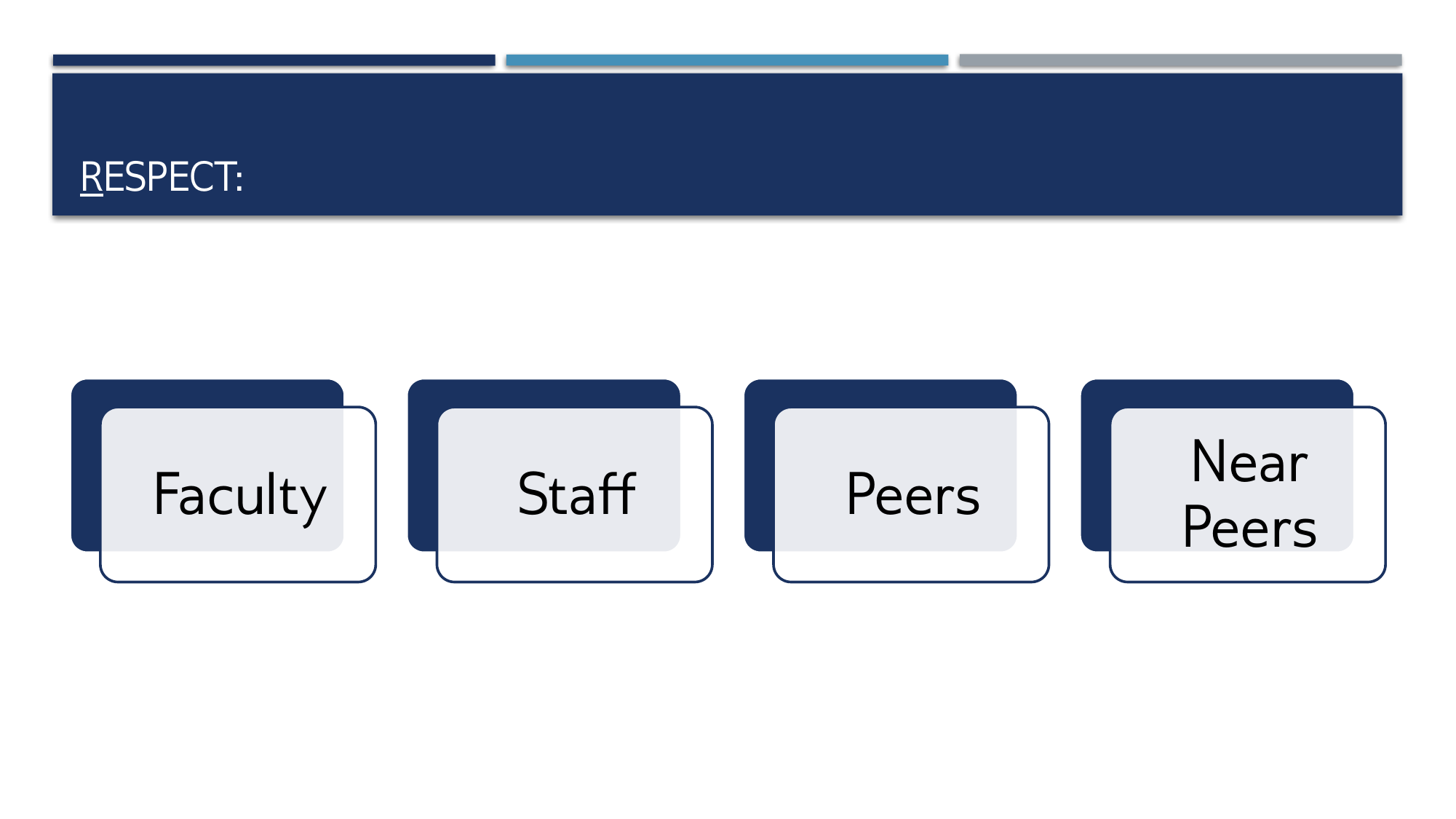

# Respect:
Faculty
Staff
Peers
Near Peers